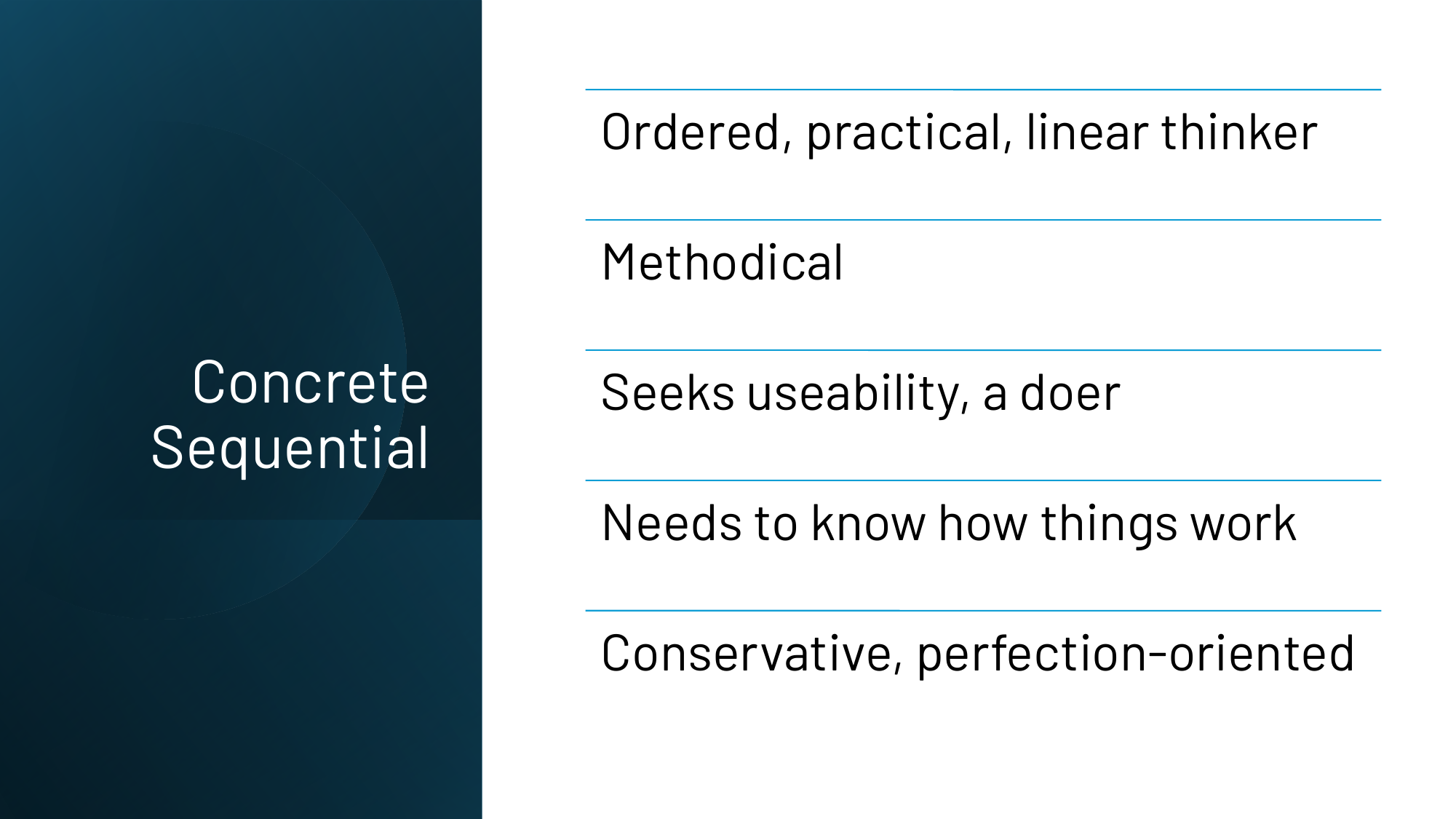

Ordered, practical, linear thinker
Methodical
Seeks useability, a doer
Needs to know how things work
Conservative, perfection-oriented

# Concrete Sequential